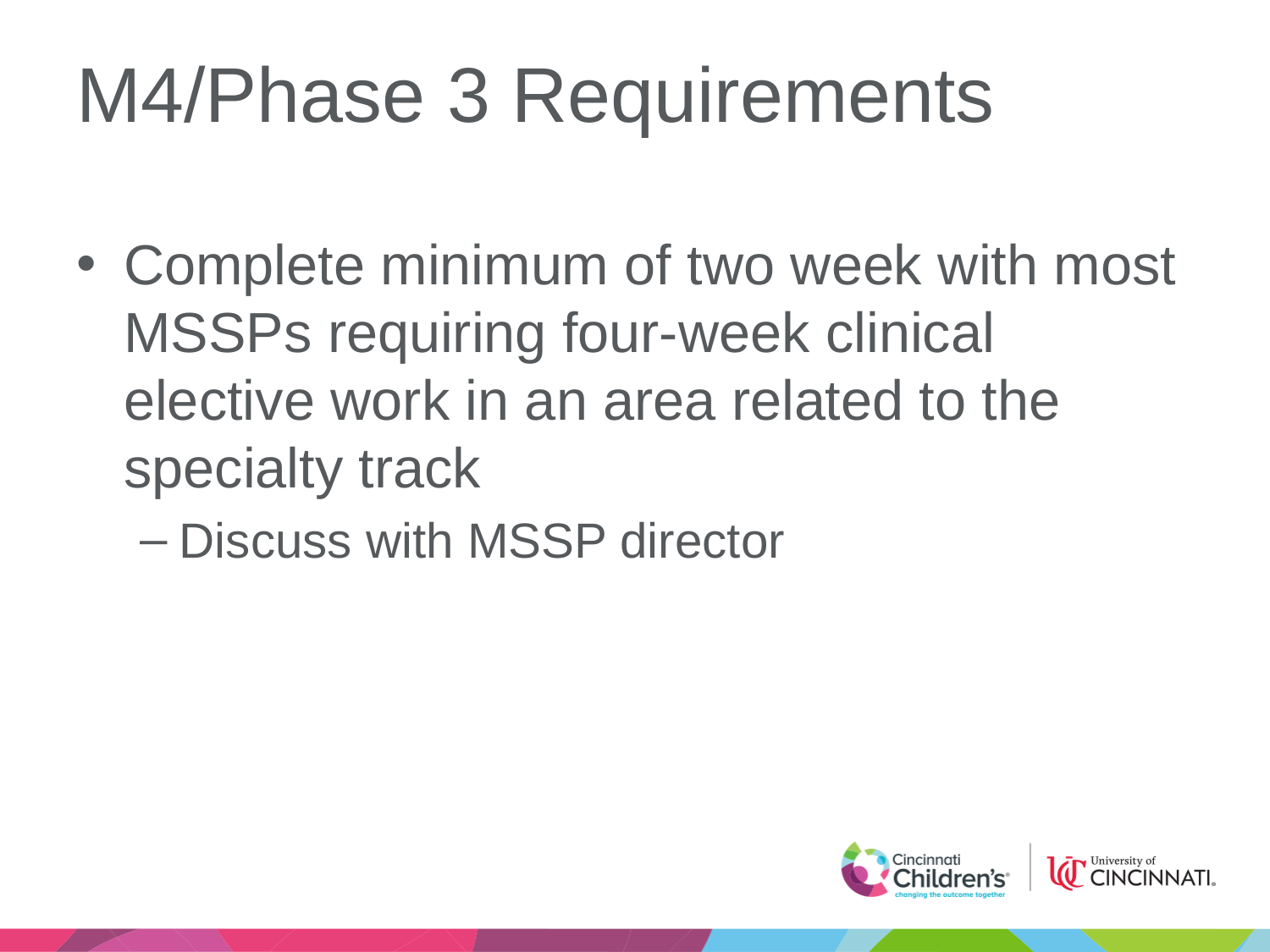

# M4/Phase 3 Requirements
Complete minimum of two week with most MSSPs requiring four-week clinical elective work in an area related to the specialty track
Discuss with MSSP director